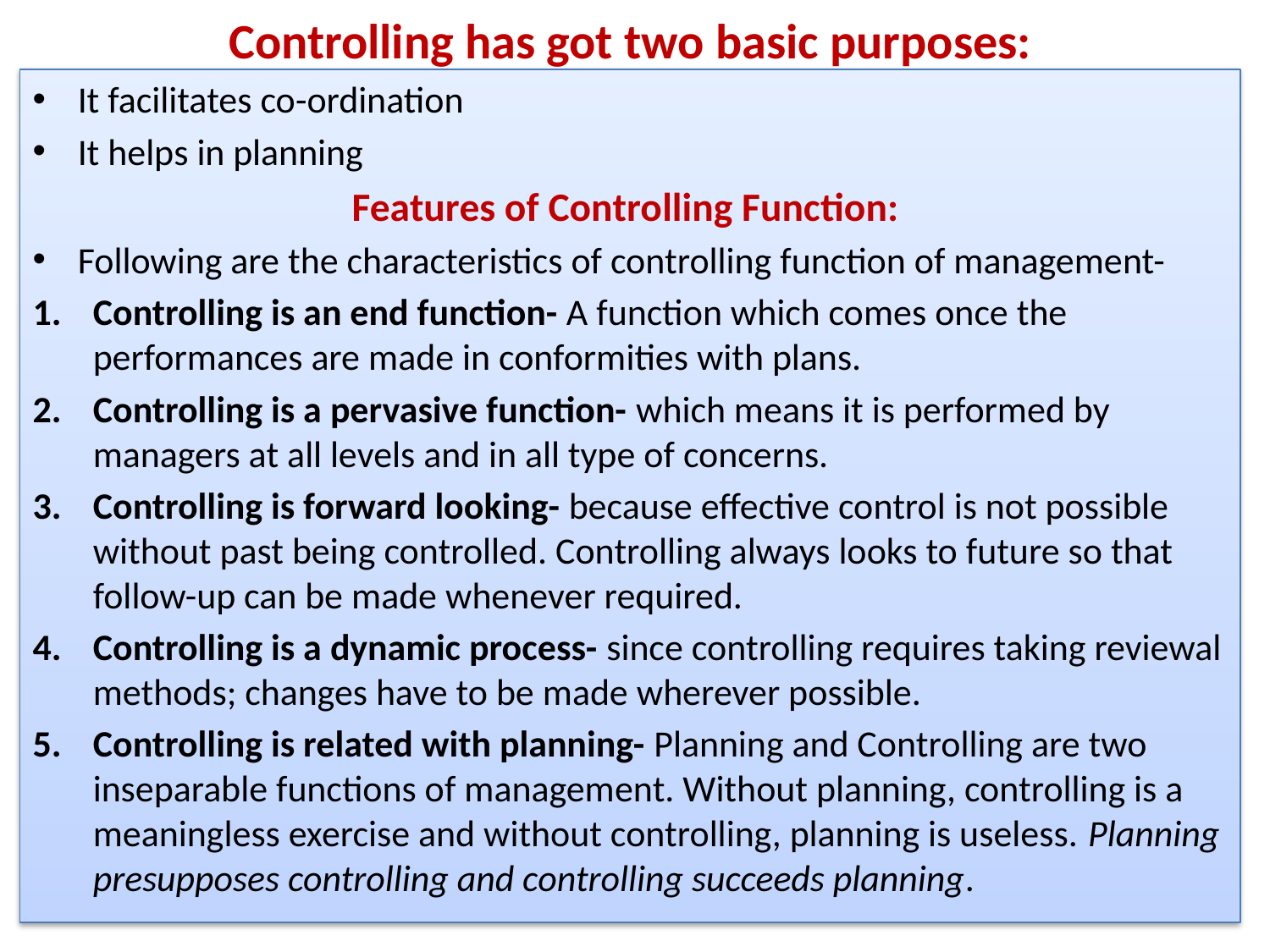

# Controlling has got two basic purposes:
It facilitates co-ordination
It helps in planning
Features of Controlling Function:
Following are the characteristics of controlling function of management-
Controlling is an end function- A function which comes once the performances are made in conformities with plans.
Controlling is a pervasive function- which means it is performed by managers at all levels and in all type of concerns.
Controlling is forward looking- because effective control is not possible without past being controlled. Controlling always looks to future so that follow-up can be made whenever required.
Controlling is a dynamic process- since controlling requires taking reviewal methods; changes have to be made wherever possible.
Controlling is related with planning- Planning and Controlling are two inseparable functions of management. Without planning, controlling is a meaningless exercise and without controlling, planning is useless. Planning presupposes controlling and controlling succeeds planning.